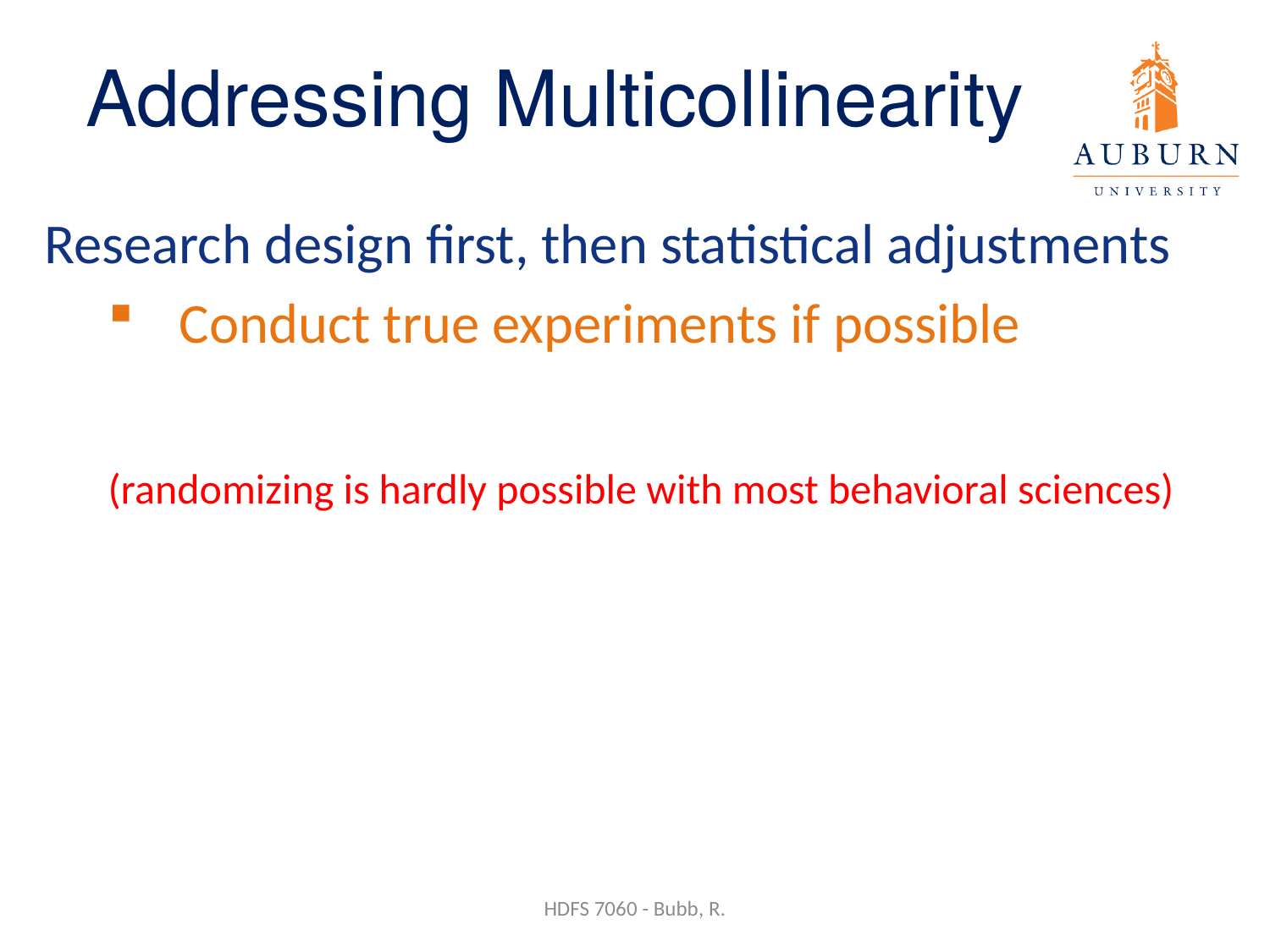

# Addressing Multicollinearity
Research design first, then statistical adjustments
Conduct true experiments if possible

(randomizing is hardly possible with most behavioral sciences)

HDFS 7060 - Bubb, R.